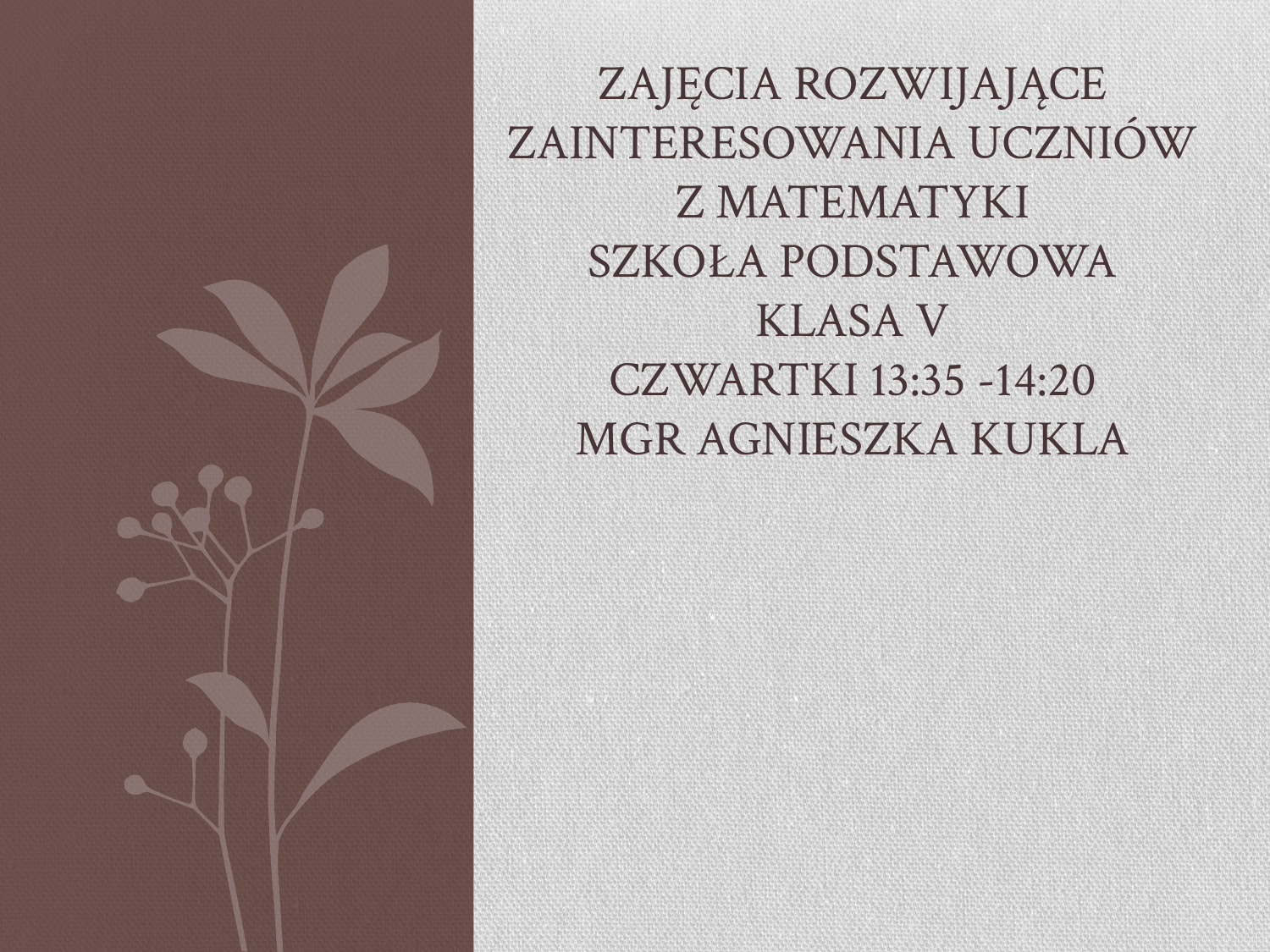

# Zajęcia rozwijające zainteresowania uczniów z matematyki szkoła podstawowa klasa v czwartki 13:35 -14:20 mgr agnieszka kukla